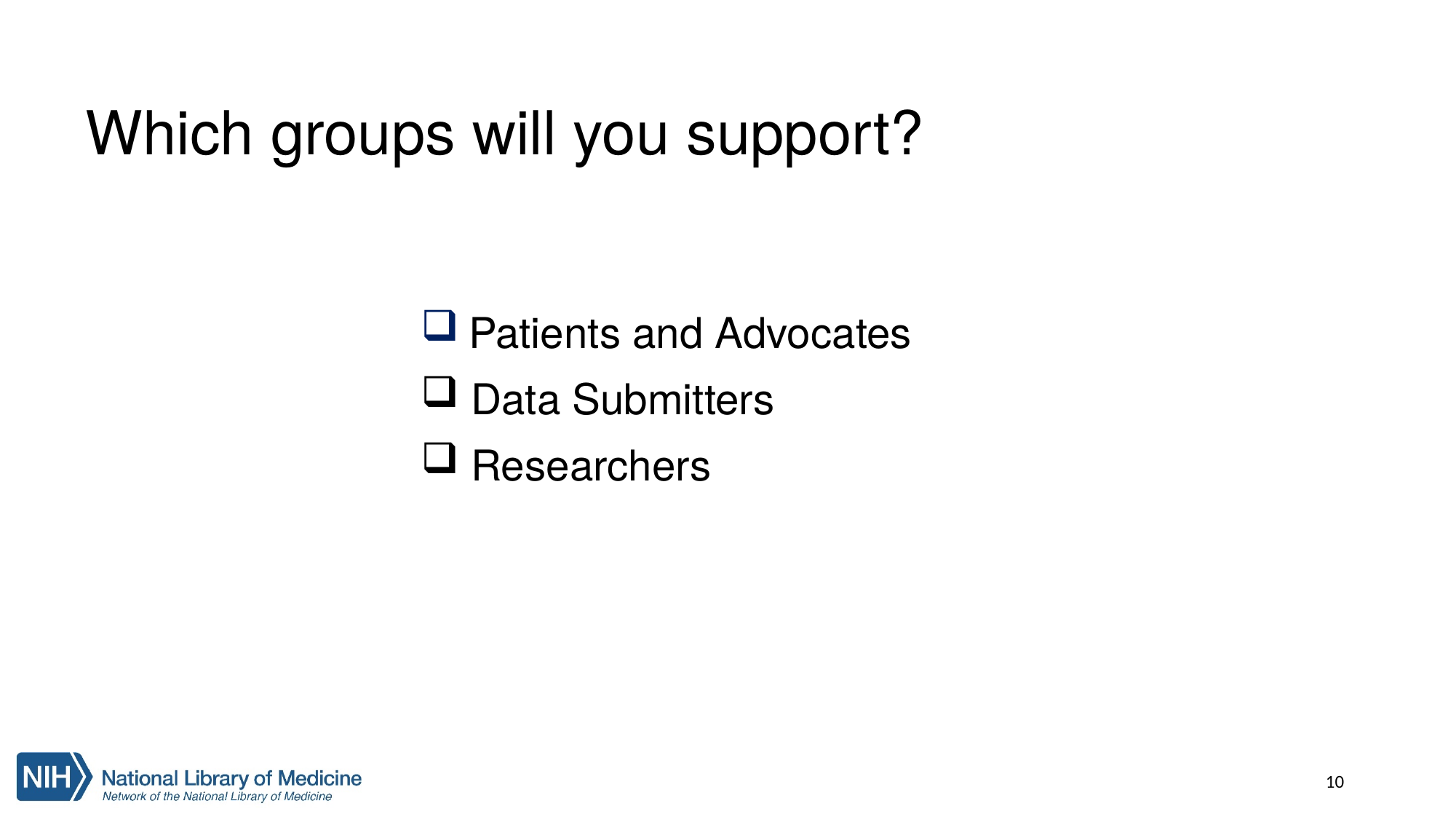

# Which groups will you support?
 Patients and Advocates
 Data Submitters
 Researchers

10